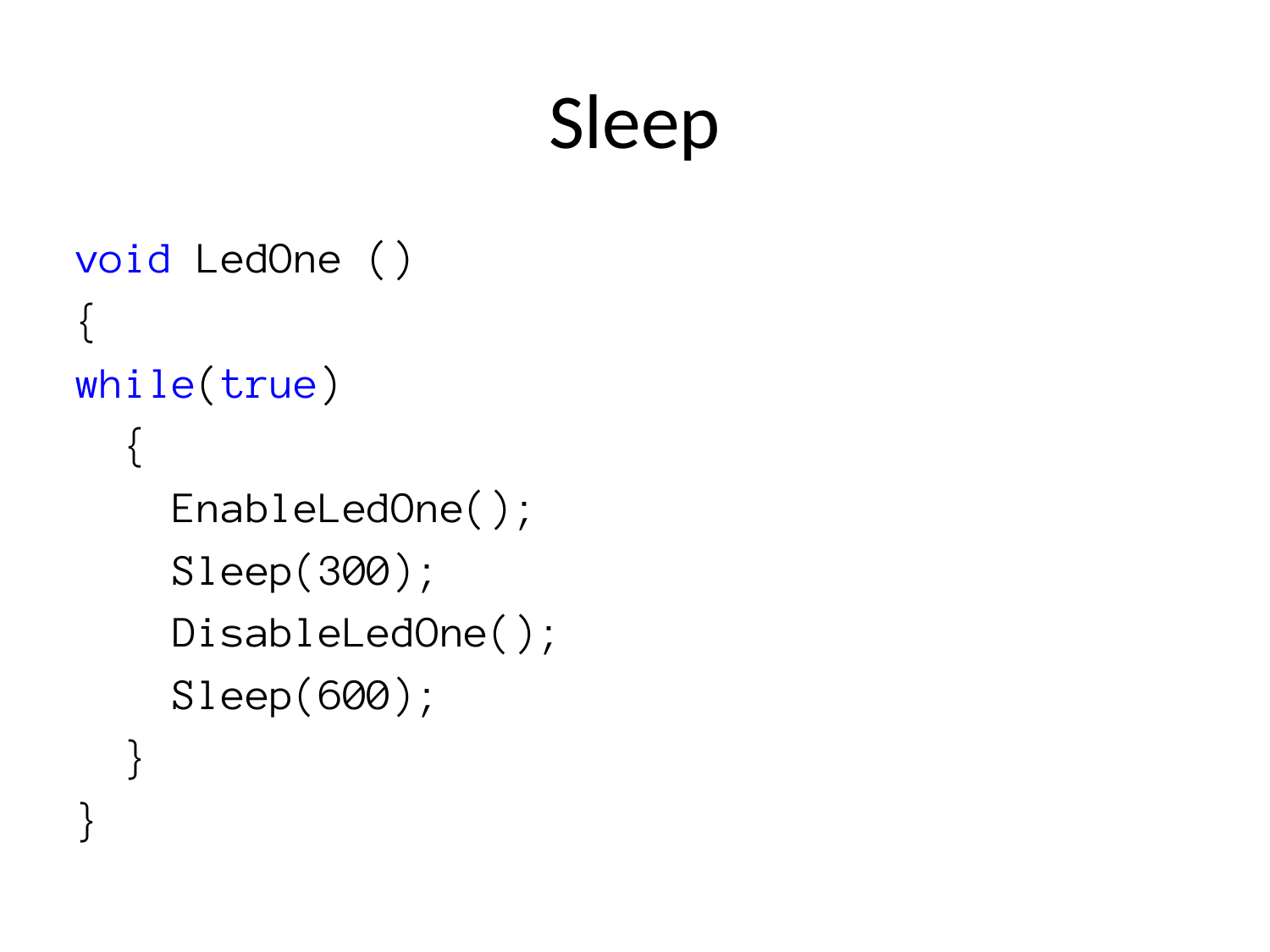

# Sleep
void LedOne ()
{
while(true)
  {
    EnableLedOne();
    Sleep(300);
    DisableLedOne();
    Sleep(600);
  }
}